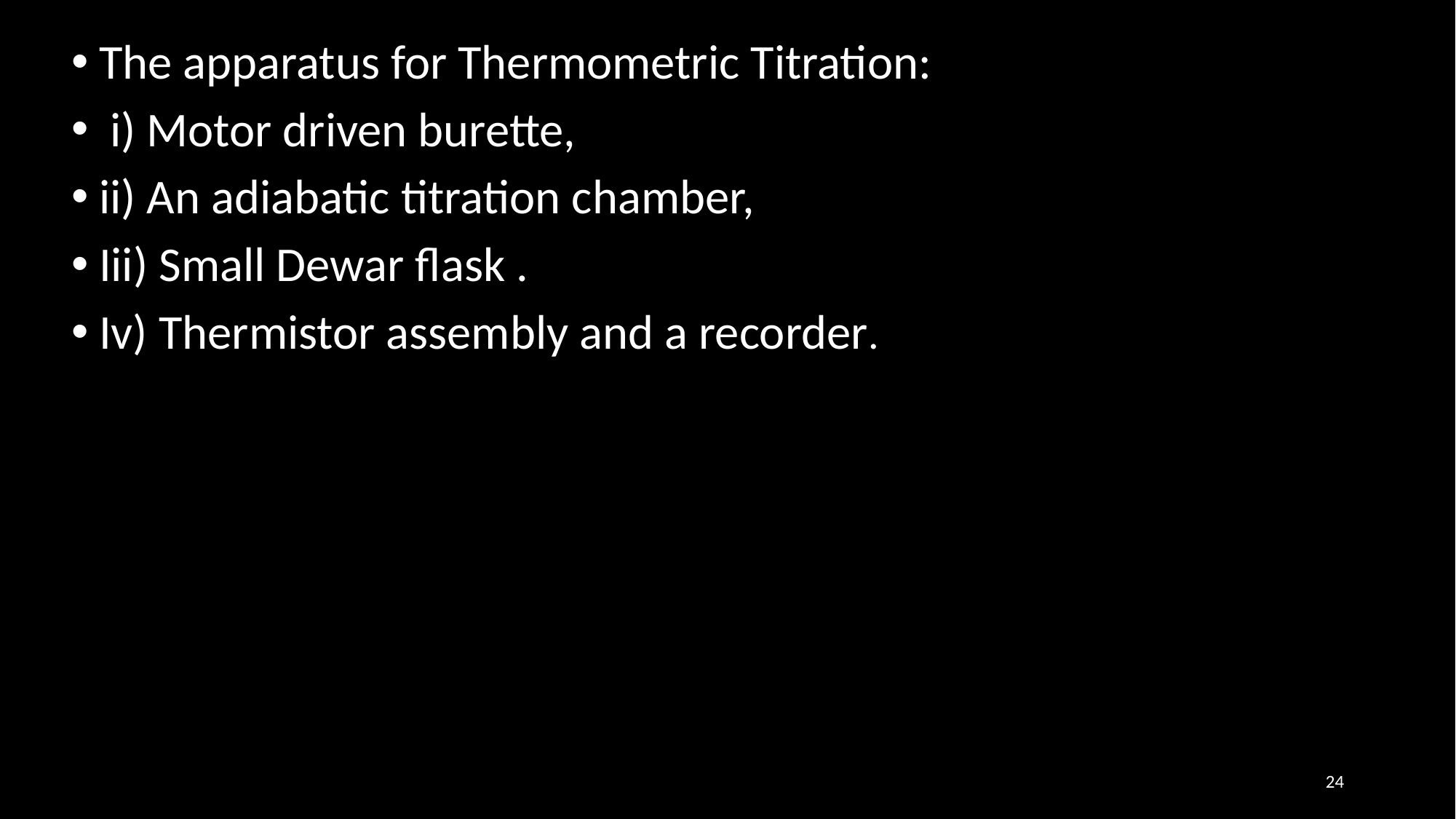

The apparatus for Thermometric Titration:
 i) Motor driven burette,
ii) An adiabatic titration chamber,
Iii) Small Dewar flask .
Iv) Thermistor assembly and a recorder.
24